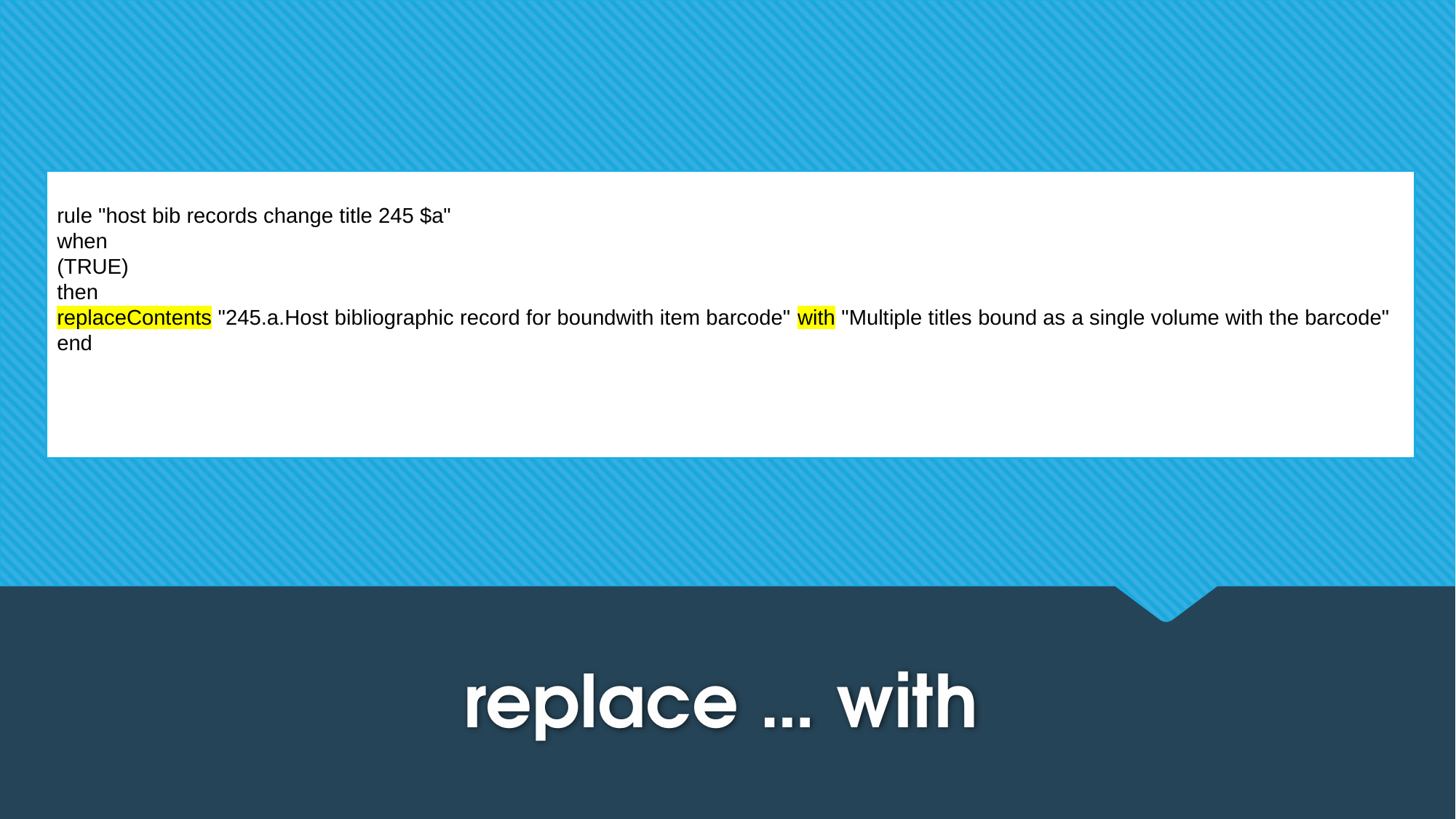

rule "host bib records change title 245 $a"
when
(TRUE)
then
replaceContents "245.a.Host bibliographic record for boundwith item barcode" with "Multiple titles bound as a single volume with the barcode"
end

# replace … with